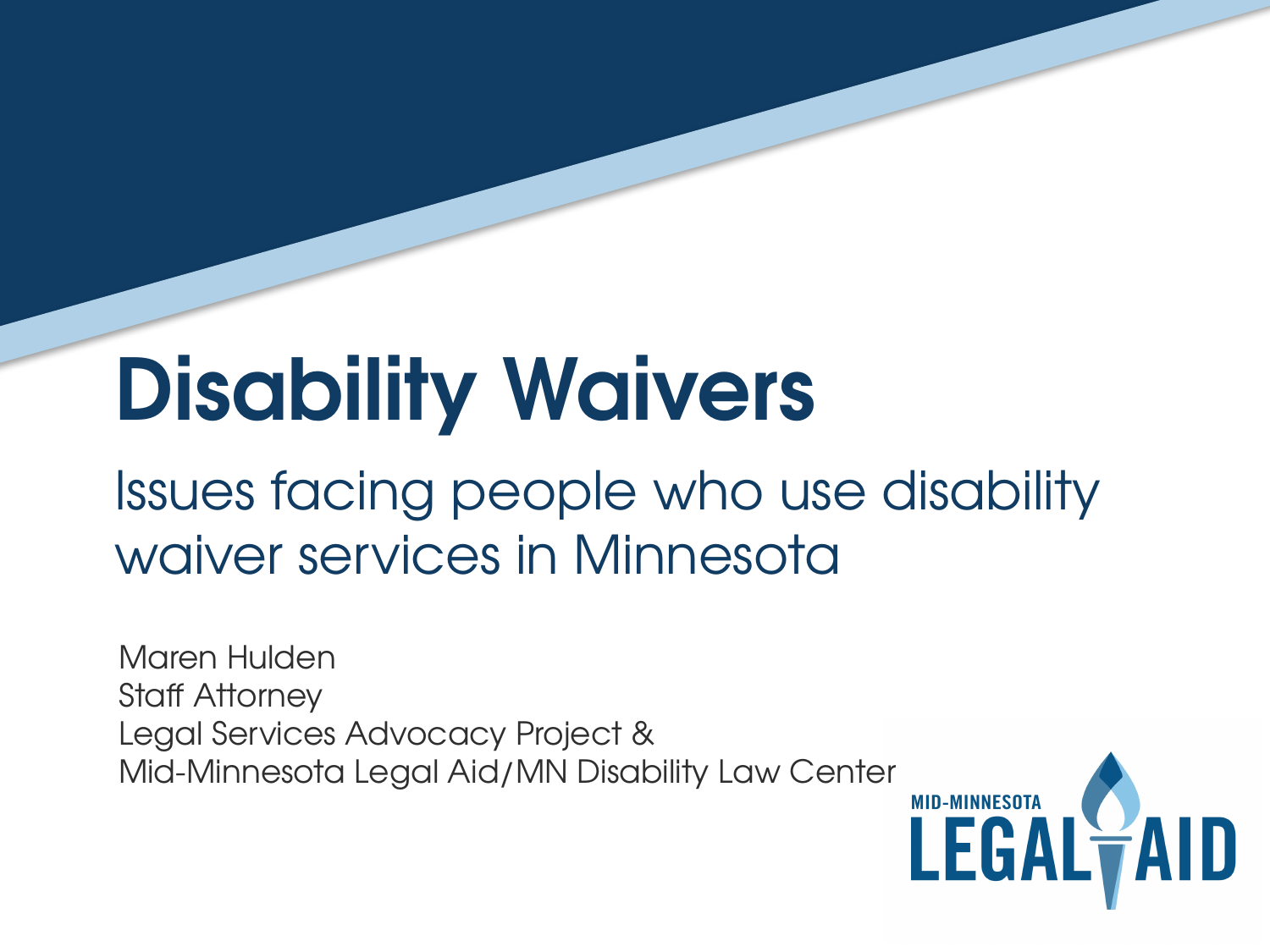

Disability Waivers
Issues facing people who use disability waiver services in Minnesota
Maren Hulden
Staff Attorney
Legal Services Advocacy Project &
Mid-Minnesota Legal Aid/MN Disability Law Center